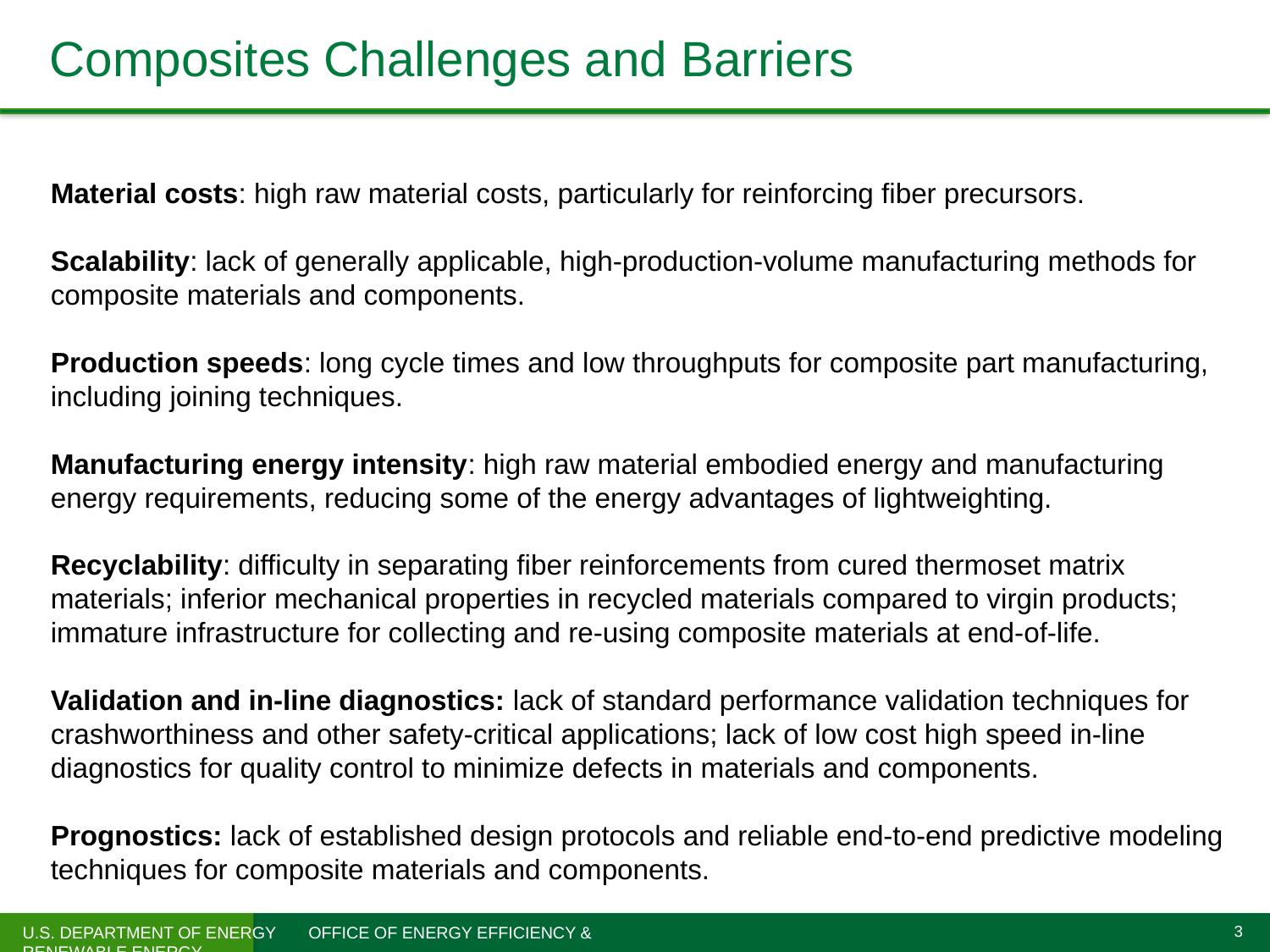

# Composites Challenges and Barriers
Material costs: high raw material costs, particularly for reinforcing fiber precursors.

Scalability: lack of generally applicable, high-production-volume manufacturing methods for composite materials and components.

Production speeds: long cycle times and low throughputs for composite part manufacturing, including joining techniques.

Manufacturing energy intensity: high raw material embodied energy and manufacturing energy requirements, reducing some of the energy advantages of lightweighting.

Recyclability: difficulty in separating fiber reinforcements from cured thermoset matrix materials; inferior mechanical properties in recycled materials compared to virgin products; immature infrastructure for collecting and re-using composite materials at end-of-life.

Validation and in-line diagnostics: lack of standard performance validation techniques for crashworthiness and other safety-critical applications; lack of low cost high speed in-line diagnostics for quality control to minimize defects in materials and components.

Prognostics: lack of established design protocols and reliable end-to-end predictive modeling techniques for composite materials and components.